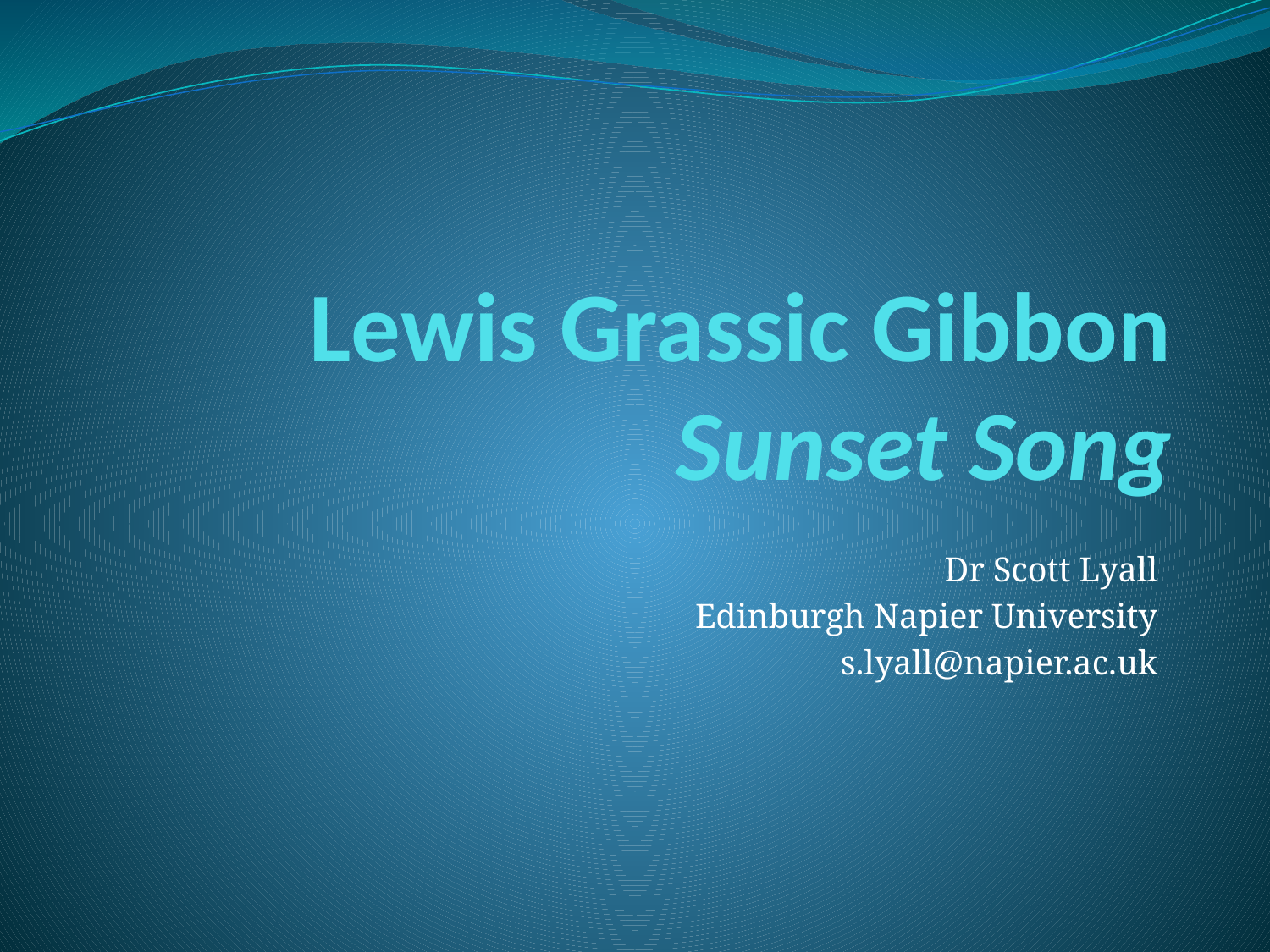

# Lewis Grassic Gibbon Sunset Song

Dr Scott Lyall
Edinburgh Napier University
s.lyall@napier.ac.uk